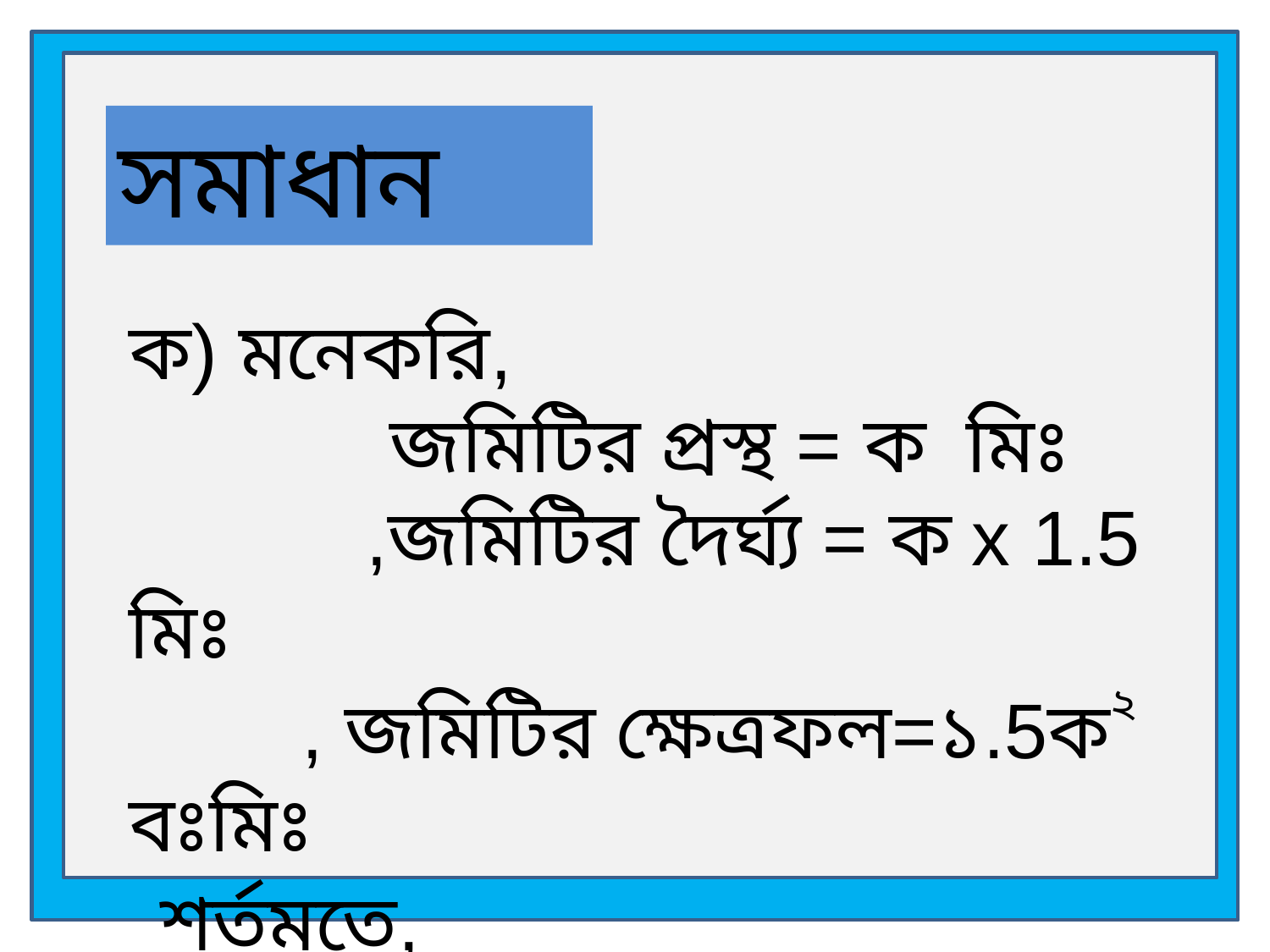

সমাধান
ক) মনেকরি,
             জমিটির প্রস্থ = ক  মিঃ
           ,জমিটির দৈর্ঘ্য = ক x 1.5 মিঃ
        , জমিটির ক্ষেত্রফল=১.5ক২ বঃমিঃ
  শর্তমতে,
            ১.5 ক২=৫৪০০